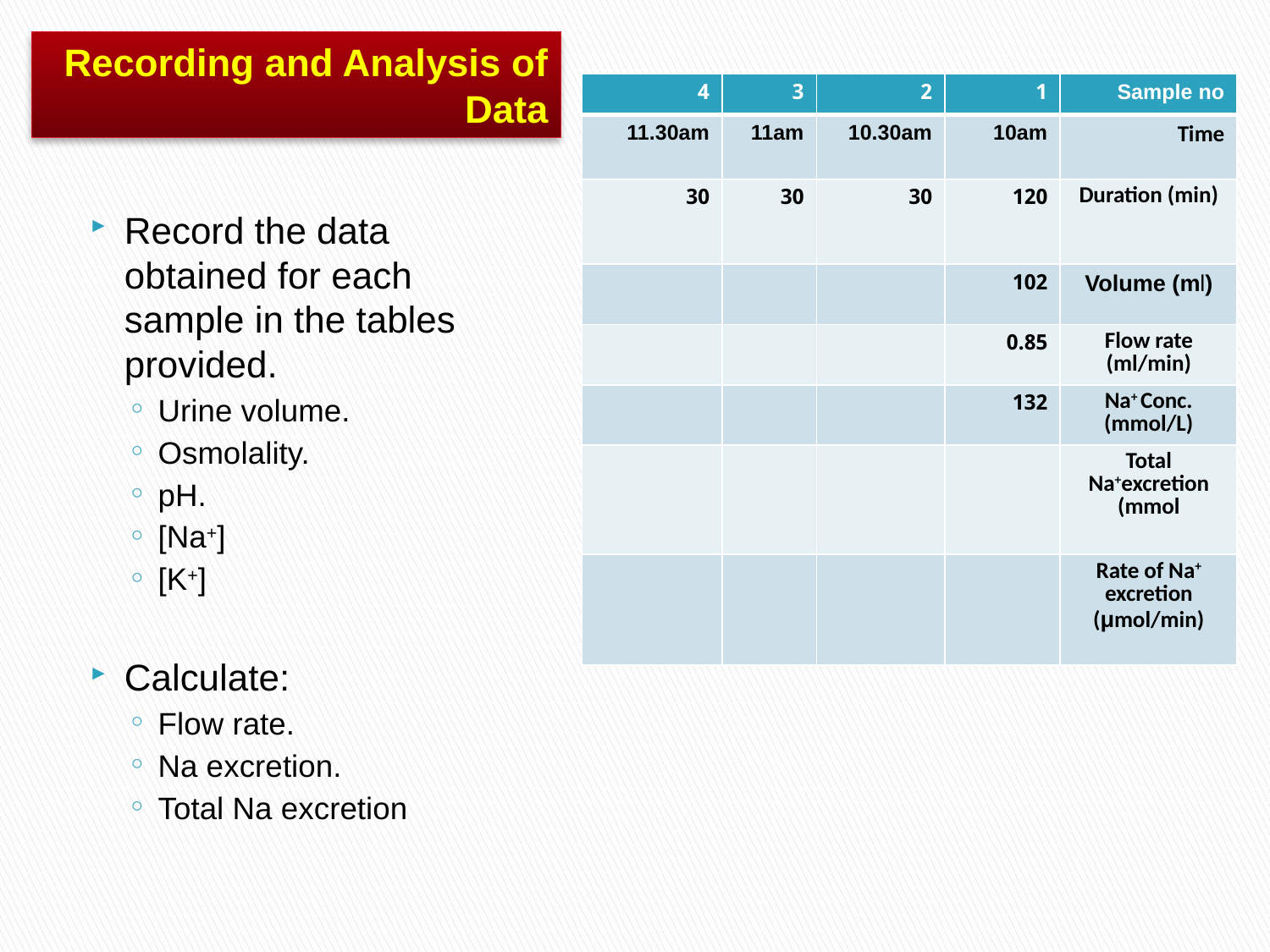

Recording and Analysis of Data
| 4 | 3 | 2 | 1 | Sample no |
| --- | --- | --- | --- | --- |
| 11.30am | 11am | 10.30am | 10am | Time |
| 30 | 30 | 30 | 120 | Duration (min) |
|  |  |  | 102 | Volume (ml) |
|  |  |  | 0.85 | Flow rate (ml/min) |
|  |  |  | 132 | Na+ Conc. (mmol/L) |
|  |  |  |  | Total Na+excretion (mmol |
|  |  |  |  | Rate of Na+ excretion (μmol/min) |
Record the data obtained for each sample in the tables provided.
Urine volume.
Osmolality.
pH.
[Na+]
[K+]

Calculate:
Flow rate.
Na excretion.
Total Na excretion